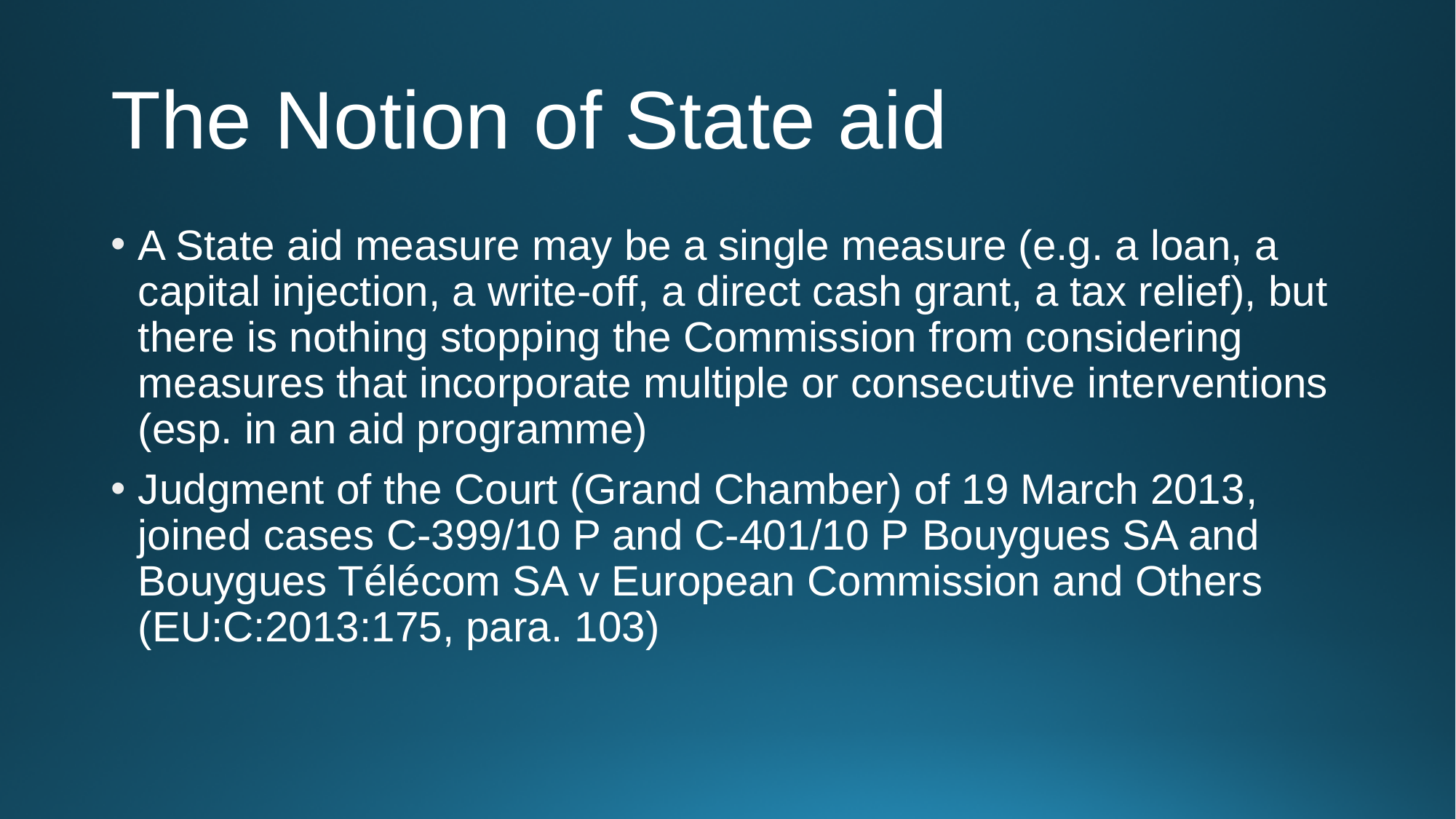

# The Notion of State aid
A State aid measure may be a single measure (e.g. a loan, a capital injection, a write-off, a direct cash grant, a tax relief), but there is nothing stopping the Commission from considering measures that incorporate multiple or consecutive interventions (esp. in an aid programme)
Judgment of the Court (Grand Chamber) of 19 March 2013, joined cases C-399/10 P and C-401/10 P Bouygues SA and Bouygues Télécom SA v European Commission and Others (EU:C:2013:175, para. 103)